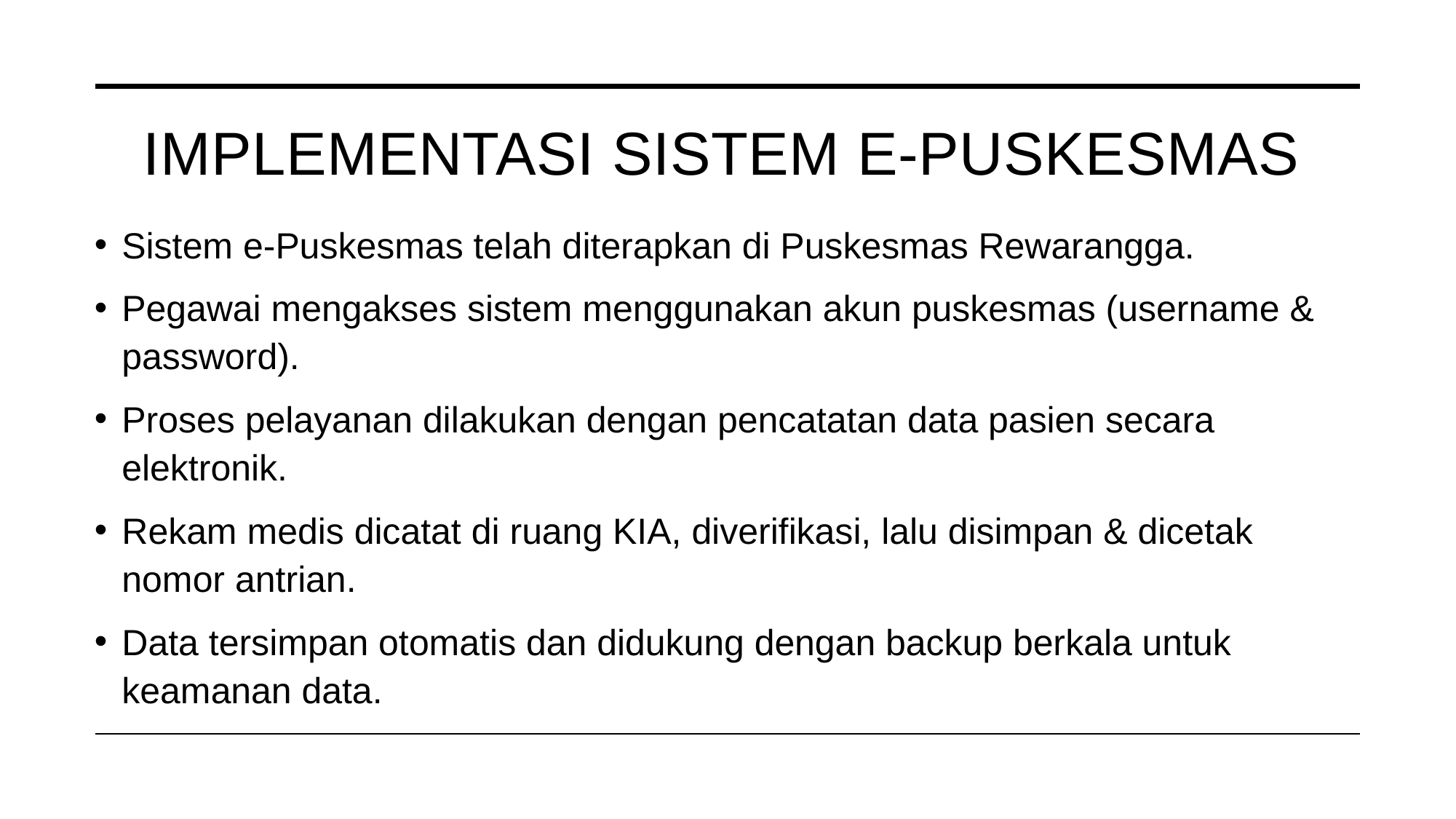

# Implementasi Sistem E-Puskesmas
Sistem e-Puskesmas telah diterapkan di Puskesmas Rewarangga.
Pegawai mengakses sistem menggunakan akun puskesmas (username & password).
Proses pelayanan dilakukan dengan pencatatan data pasien secara elektronik.
Rekam medis dicatat di ruang KIA, diverifikasi, lalu disimpan & dicetak nomor antrian.
Data tersimpan otomatis dan didukung dengan backup berkala untuk keamanan data.